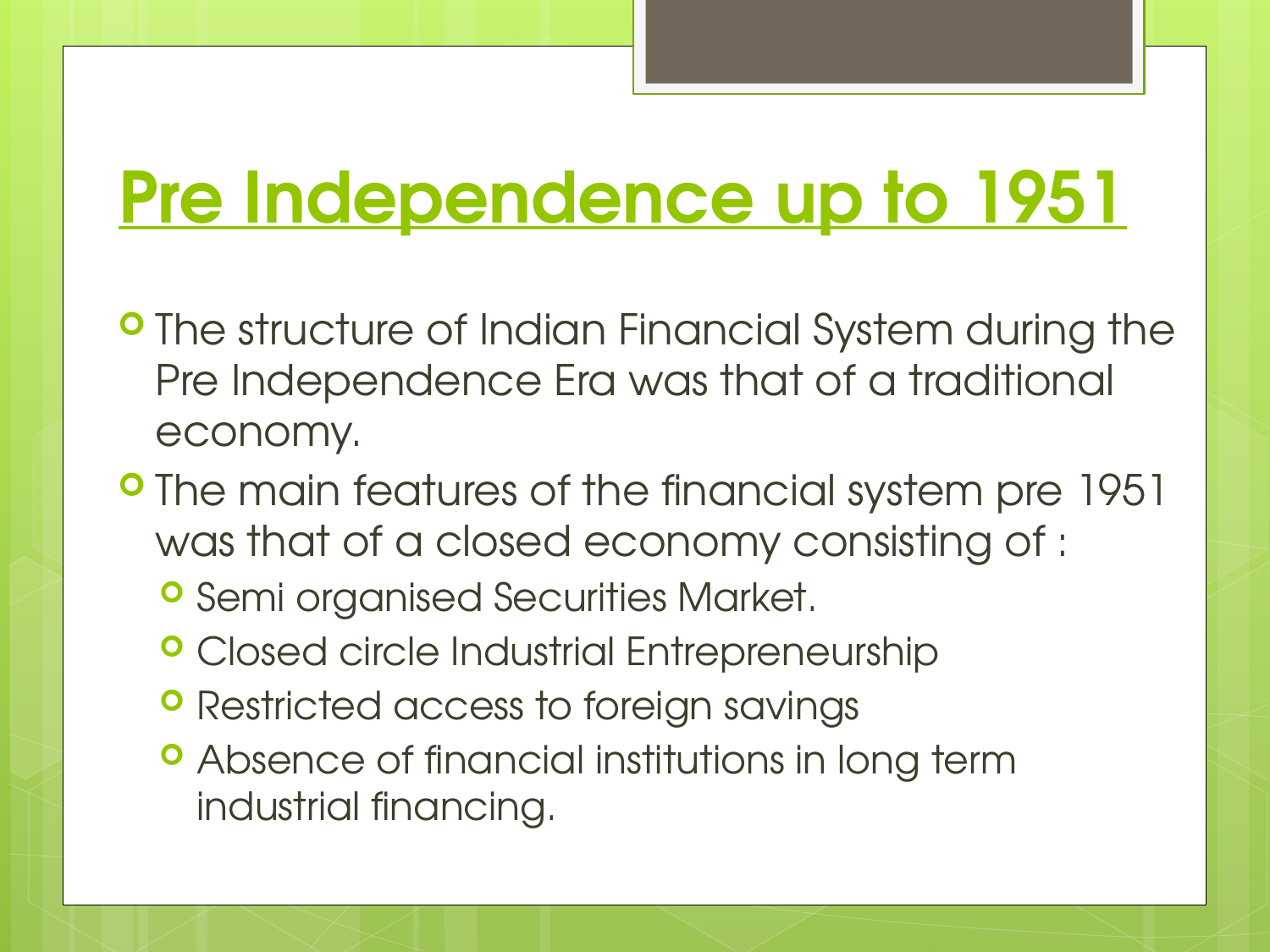

# Pre Independence up to 1951
The structure of Indian Financial System during the Pre Independence Era was that of a traditional economy.
The main features of the financial system pre 1951 was that of a closed economy consisting of :
Semi organised Securities Market.
Closed circle Industrial Entrepreneurship
Restricted access to foreign savings
Absence of financial institutions in long term industrial financing.